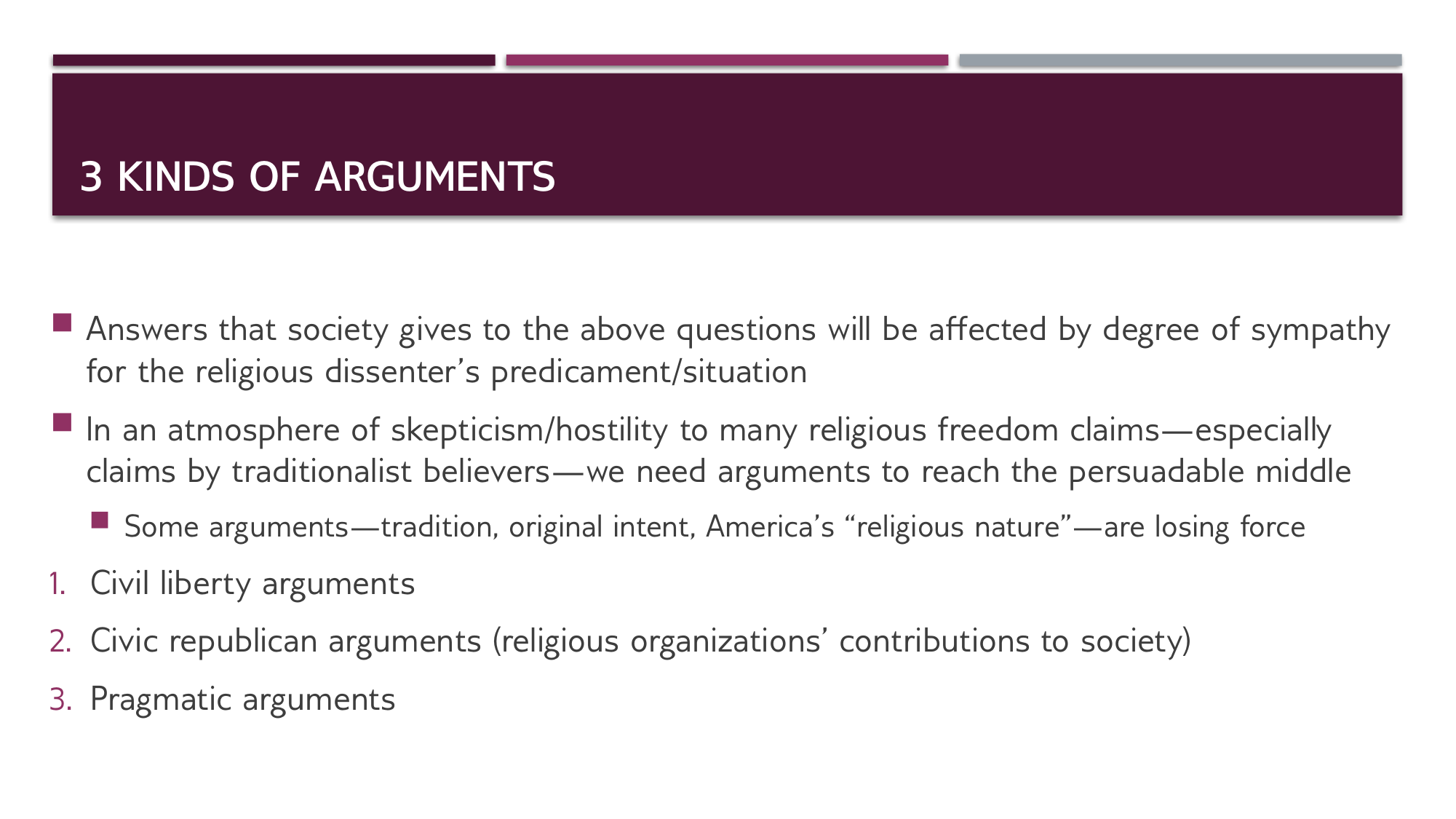

# 3 kinds of arguments
Answers that society gives to the above questions will be affected by degree of sympathy for the religious dissenter’s predicament/situation
In an atmosphere of skepticism/hostility to many religious freedom claims—especially claims by traditionalist believers—we need arguments to reach the persuadable middle
Some arguments—tradition, original intent, America’s “religious nature”—are losing force
Civil liberty arguments
Civic republican arguments (religious organizations’ contributions to society)
Pragmatic arguments